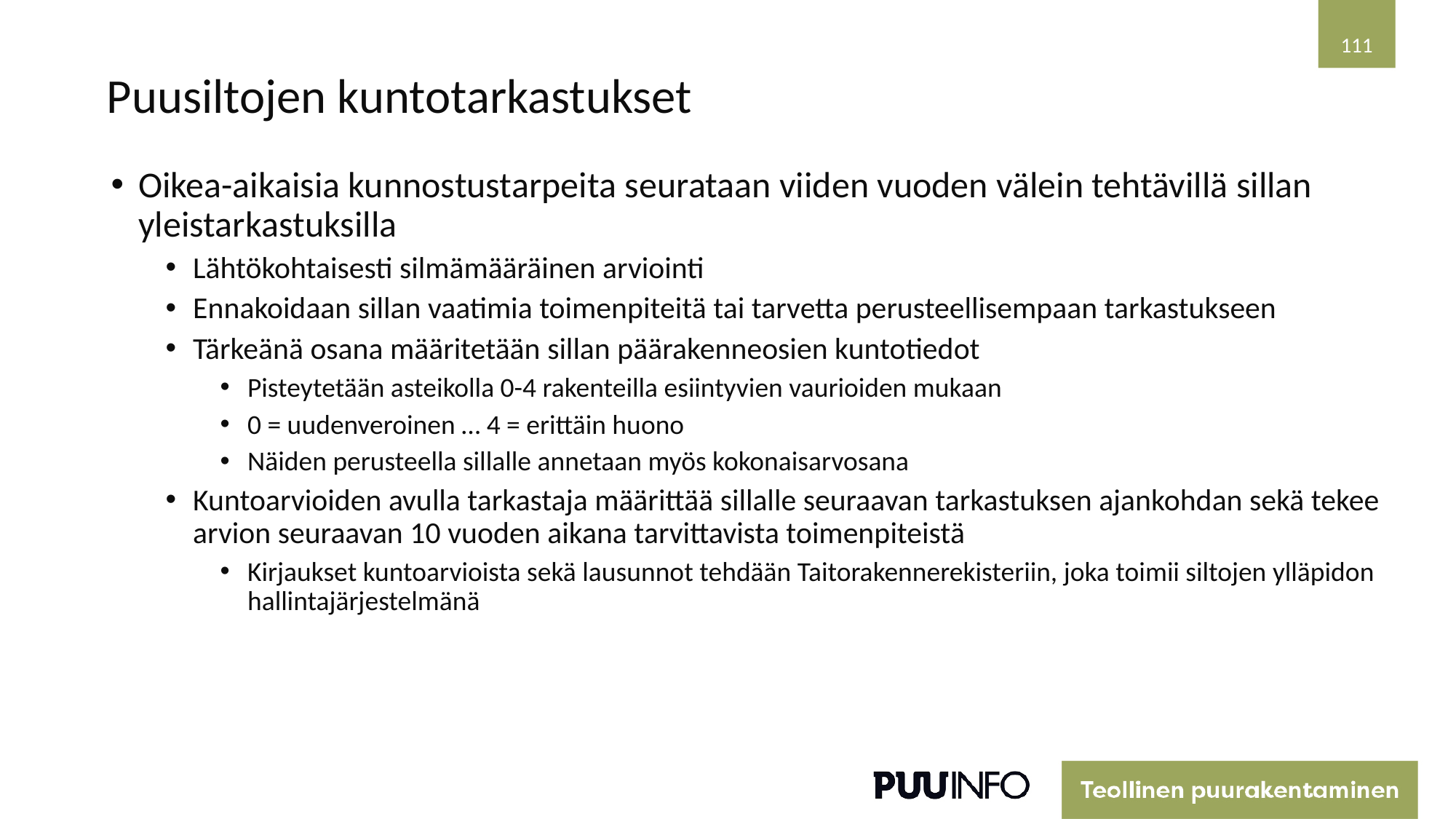

111
# Puusiltojen kuntotarkastukset
Oikea-aikaisia kunnostustarpeita seurataan viiden vuoden välein tehtävillä sillan yleistarkastuksilla
Lähtökohtaisesti silmämääräinen arviointi
Ennakoidaan sillan vaatimia toimenpiteitä tai tarvetta perusteellisempaan tarkastukseen
Tärkeänä osana määritetään sillan päärakenneosien kuntotiedot
Pisteytetään asteikolla 0-4 rakenteilla esiintyvien vaurioiden mukaan
0 = uudenveroinen … 4 = erittäin huono
Näiden perusteella sillalle annetaan myös kokonaisarvosana
Kuntoarvioiden avulla tarkastaja määrittää sillalle seuraavan tarkastuksen ajankohdan sekä tekee arvion seuraavan 10 vuoden aikana tarvittavista toimenpiteistä
Kirjaukset kuntoarvioista sekä lausunnot tehdään Taitorakennerekisteriin, joka toimii siltojen ylläpidon hallintajärjestelmänä